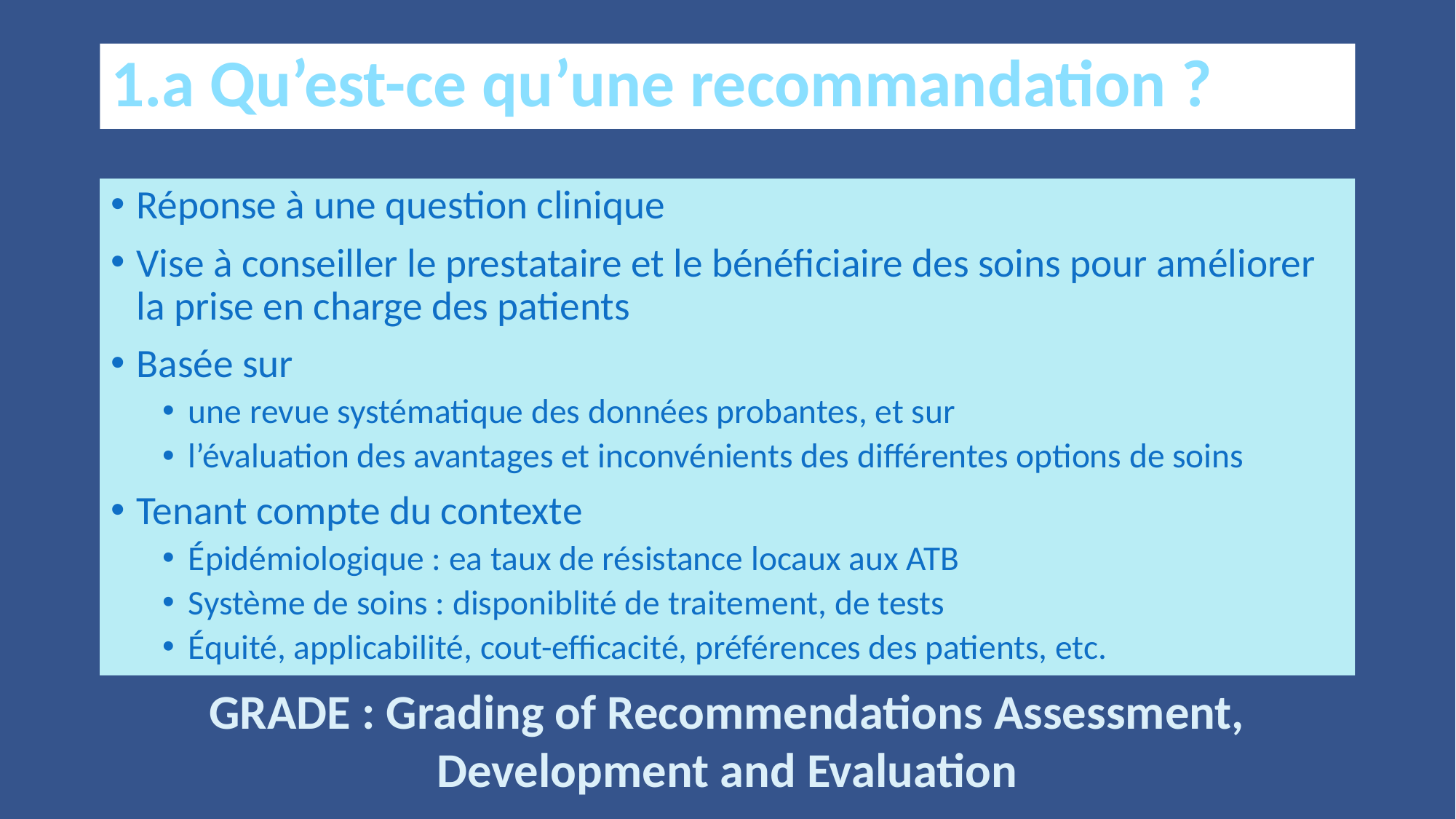

1.a Qu’est-ce qu’une recommandation ?
Réponse à une question clinique
Vise à conseiller le prestataire et le bénéficiaire des soins pour améliorer la prise en charge des patients
Basée sur
une revue systématique des données probantes, et sur
l’évaluation des avantages et inconvénients des différentes options de soins
Tenant compte du contexte
Épidémiologique : ea taux de résistance locaux aux ATB
Système de soins : disponiblité de traitement, de tests
Équité, applicabilité, cout-efficacité, préférences des patients, etc.
GRADE : Grading of Recommendations Assessment, Development and Evaluation